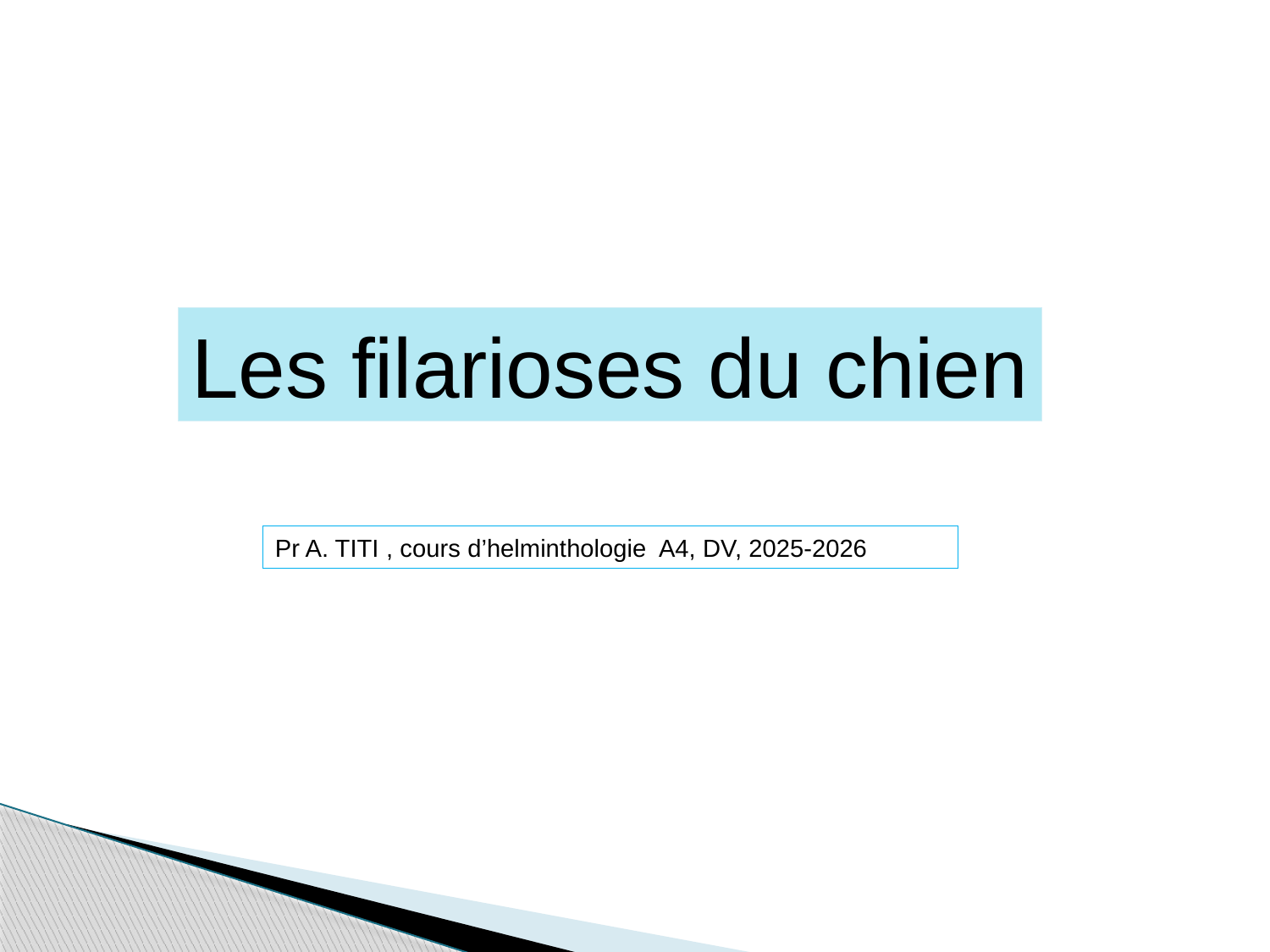

Les filarioses du chien
Pr A. TITI , cours d’helminthologie  A4, DV, 2025-2026